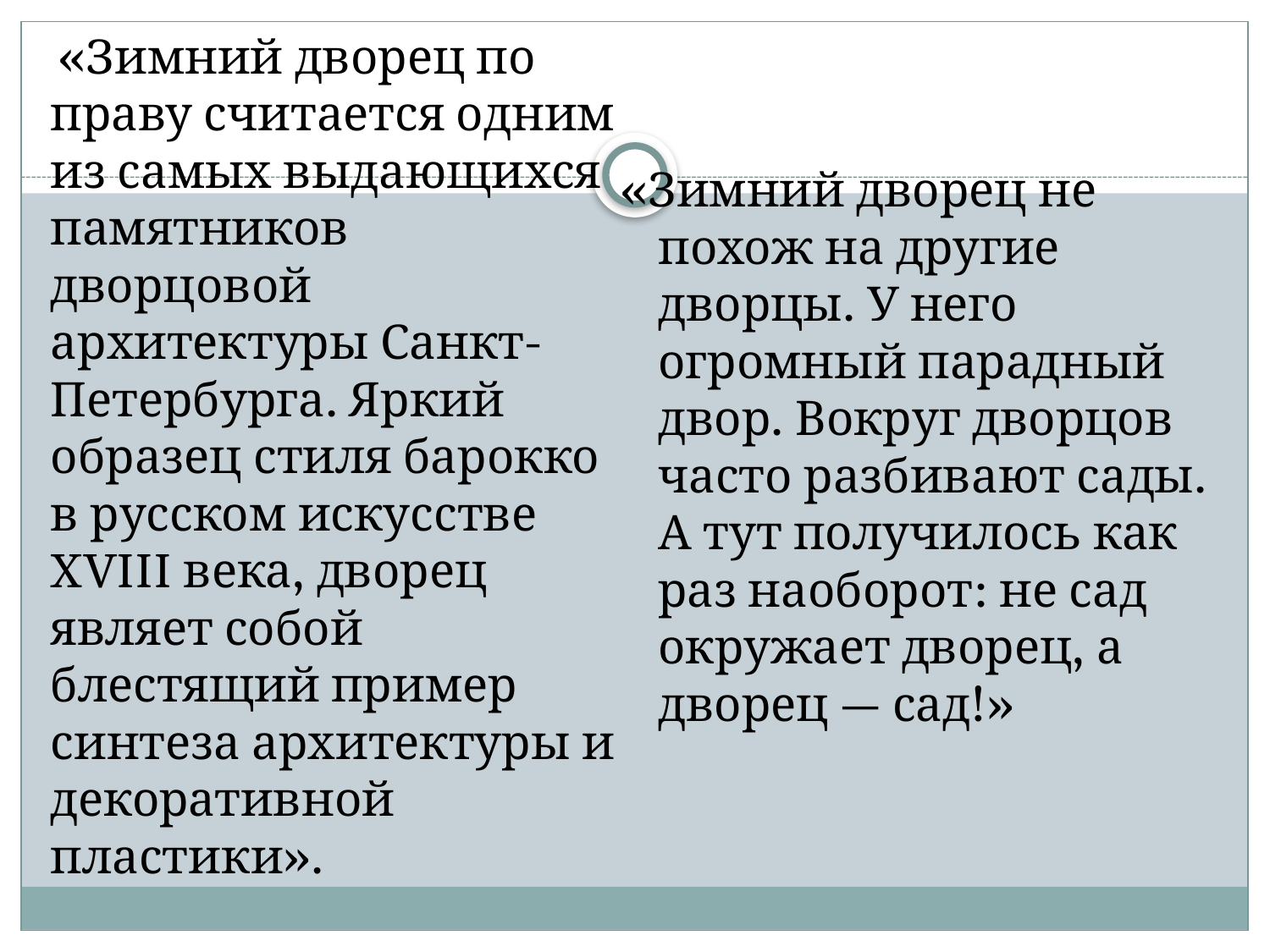

«Зимний дворец по праву считается одним из самых выдающихся памятников дворцовой архитектуры Санкт-Петербурга. Яркий образец стиля барокко в русском искусстве XVIII века, дворец являет собой блестящий пример синтеза архитектуры и декоративной пластики».

«Зимний дворец не похож на другие дворцы. У него огромный парадный двор. Вокруг дворцов часто разбивают сады. А тут получилось как раз наоборот: не сад окружает дворец, а дворец — сад!»

#